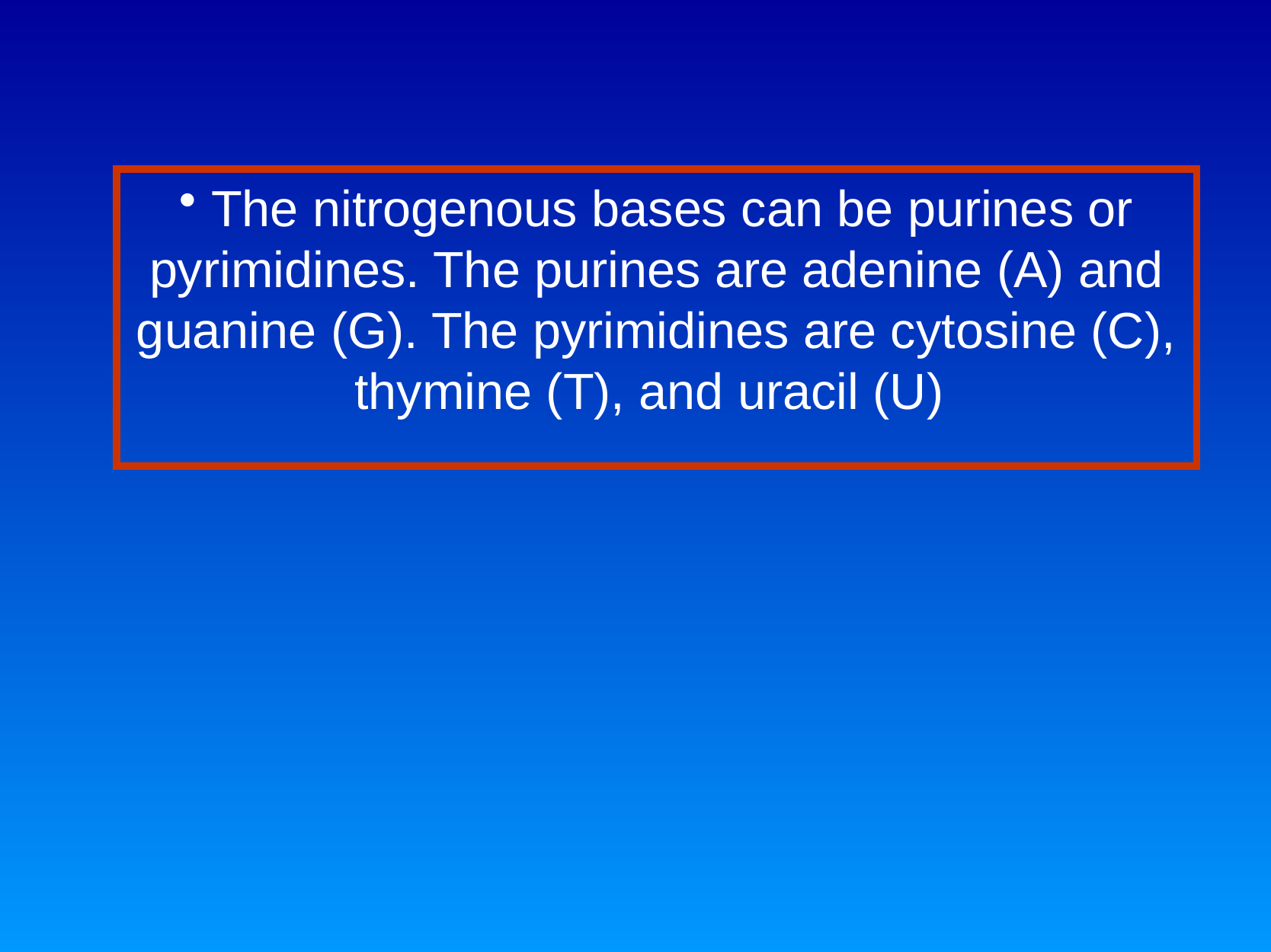

The nitrogenous bases can be purines or pyrimidines. The purines are adenine (A) and guanine (G). The pyrimidines are cytosine (C), thymine (T), and uracil (U)